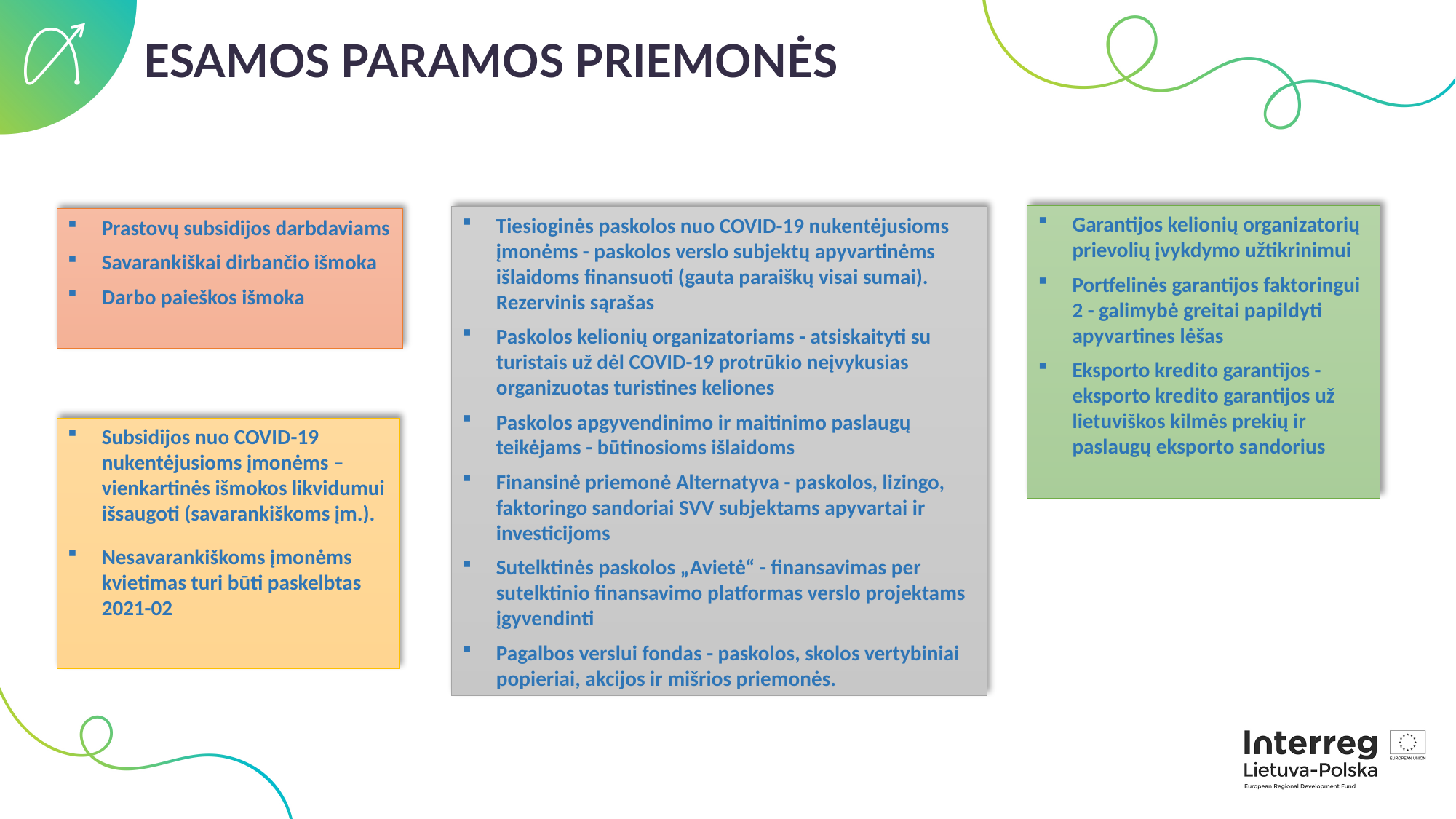

ESAMOS PARAMOS PRIEMONĖS
Garantijos kelionių organizatorių prievolių įvykdymo užtikrinimui
Portfelinės garantijos faktoringui 2 - galimybė greitai papildyti apyvartines lėšas
Eksporto kredito garantijos - eksporto kredito garantijos už lietuviškos kilmės prekių ir paslaugų eksporto sandorius

Tiesioginės paskolos nuo COVID-19 nukentėjusioms įmonėms - paskolos verslo subjektų apyvartinėms išlaidoms finansuoti (gauta paraiškų visai sumai). Rezervinis sąrašas
Paskolos kelionių organizatoriams - atsiskaityti su turistais už dėl COVID-19 protrūkio neįvykusias organizuotas turistines keliones
Paskolos apgyvendinimo ir maitinimo paslaugų teikėjams - būtinosioms išlaidoms
Finansinė priemonė Alternatyva - paskolos, lizingo, faktoringo sandoriai SVV subjektams apyvartai ir investicijoms
Sutelktinės paskolos „Avietė“ - finansavimas per sutelktinio finansavimo platformas verslo projektams įgyvendinti
Pagalbos verslui fondas - paskolos, skolos vertybiniai popieriai, akcijos ir mišrios priemonės.
Prastovų subsidijos darbdaviams
Savarankiškai dirbančio išmoka
Darbo paieškos išmoka

Subsidijos nuo COVID-19 nukentėjusioms įmonėms – vienkartinės išmokos likvidumui išsaugoti (savarankiškoms įm.).
Nesavarankiškoms įmonėms kvietimas turi būti paskelbtas  2021-02